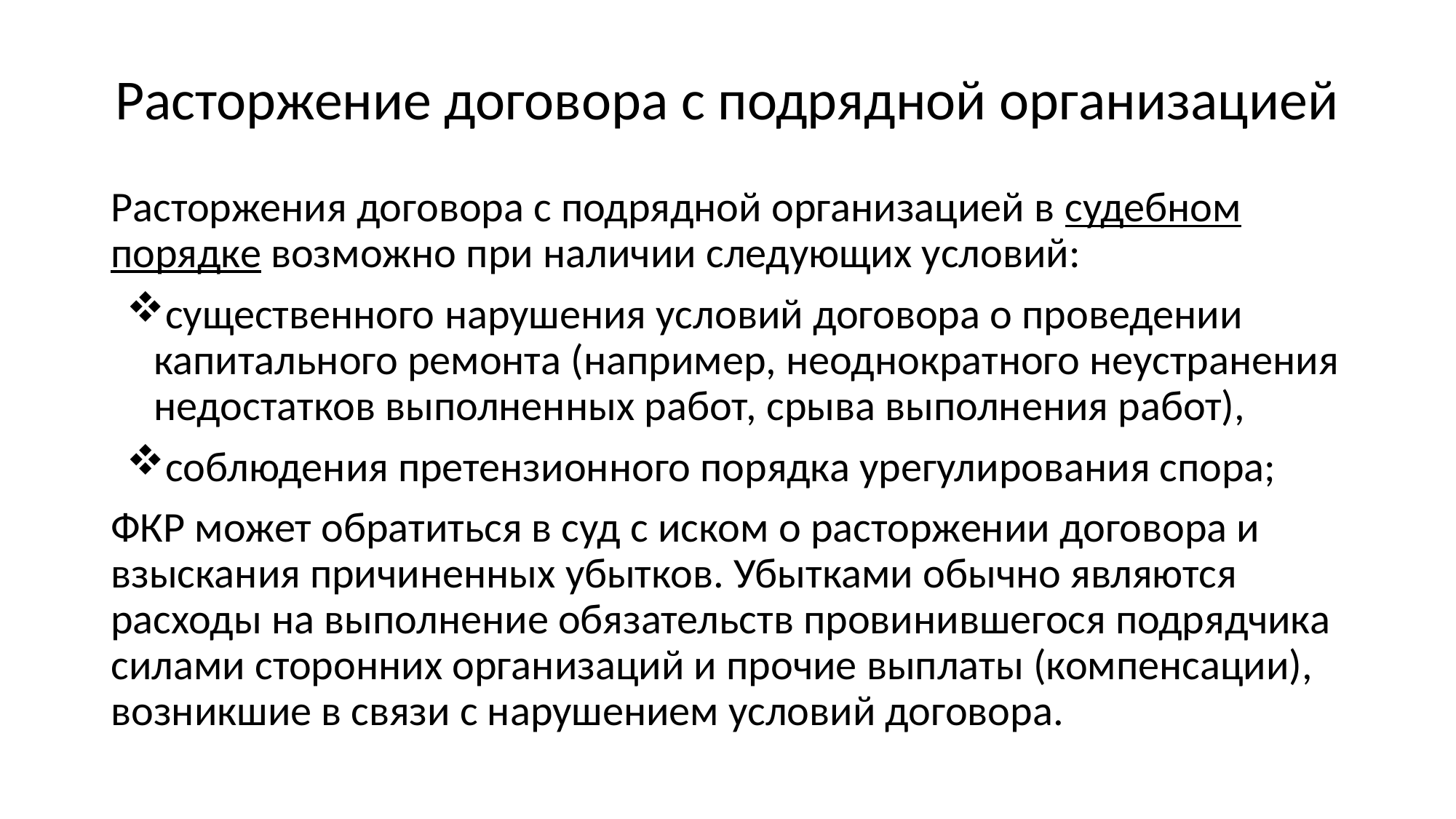

# Расторжение договора с подрядной организацией
Расторжения договора с подрядной организацией в судебном порядке возможно при наличии следующих условий:
существенного нарушения условий договора о проведении капитального ремонта (например, неоднократного неустранения недостатков выполненных работ, срыва выполнения работ),
соблюдения претензионного порядка урегулирования спора;
ФКР может обратиться в суд с иском о расторжении договора и взыскания причиненных убытков. Убытками обычно являются расходы на выполнение обязательств провинившегося подрядчика силами сторонних организаций и прочие выплаты (компенсации), возникшие в связи с нарушением условий договора.